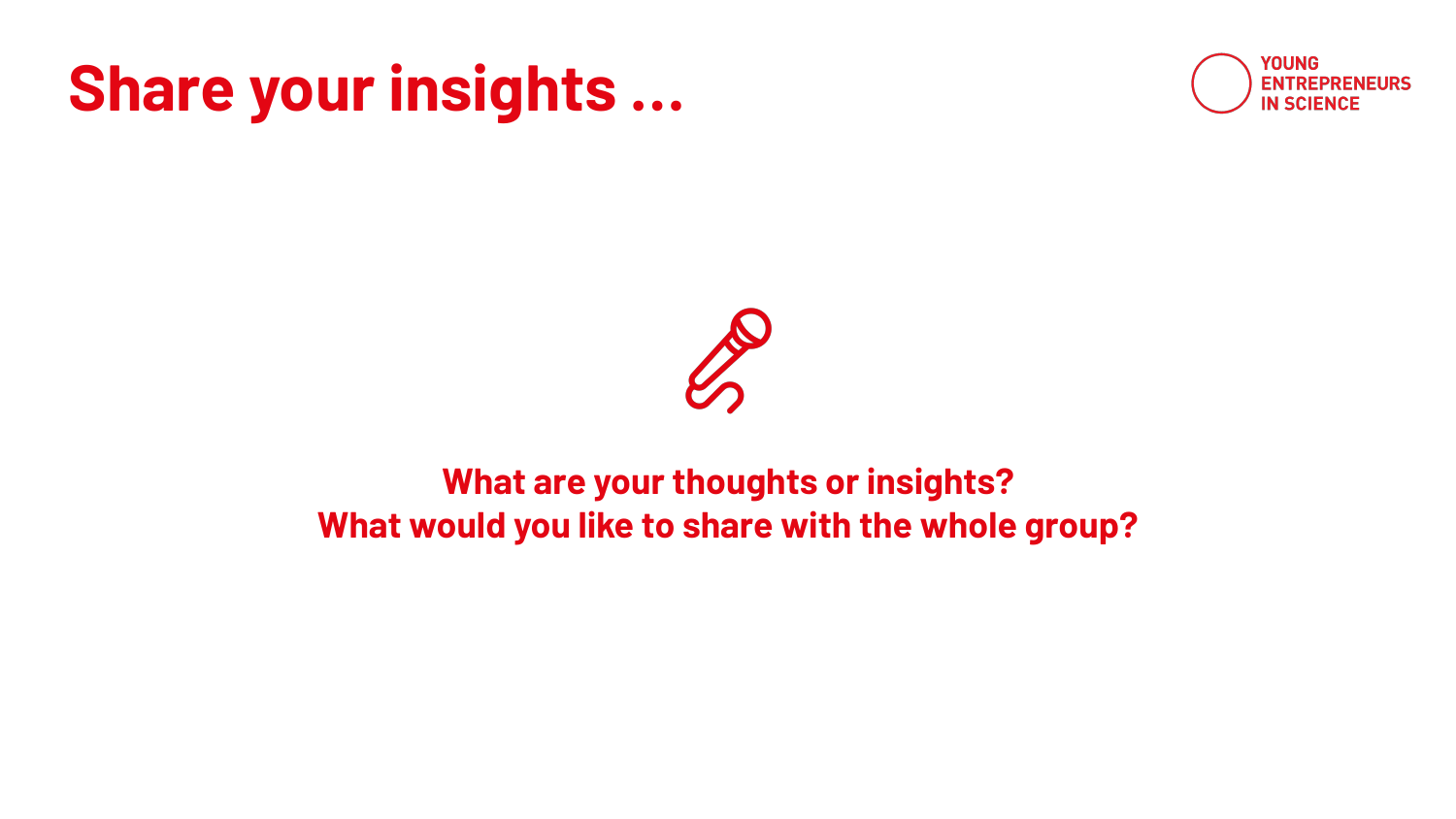

Share your insights …

What are your thoughts or insights?
What would you like to share with the whole group?